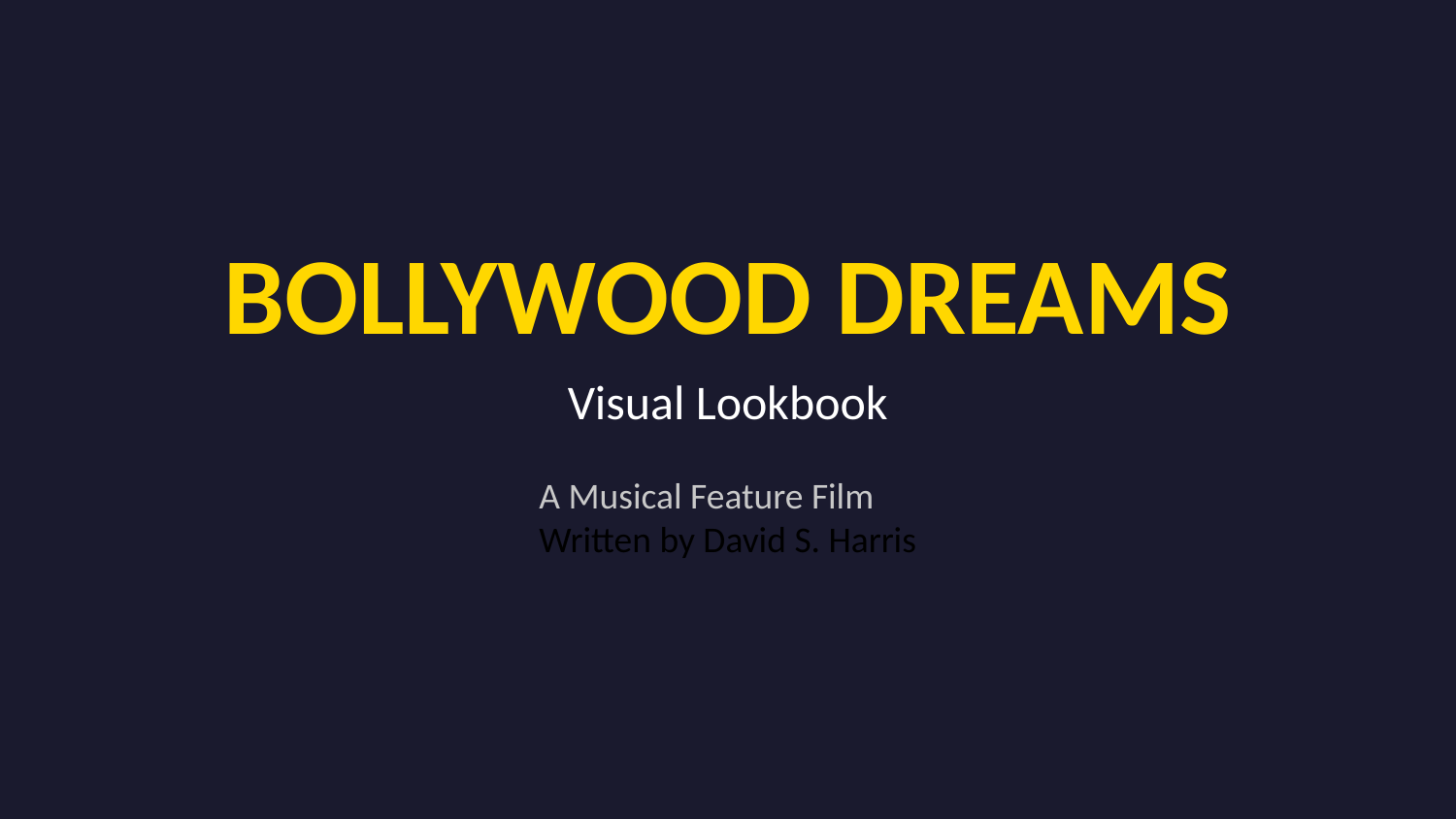

BOLLYWOOD DREAMS
Visual Lookbook
A Musical Feature Film
Written by David S. Harris